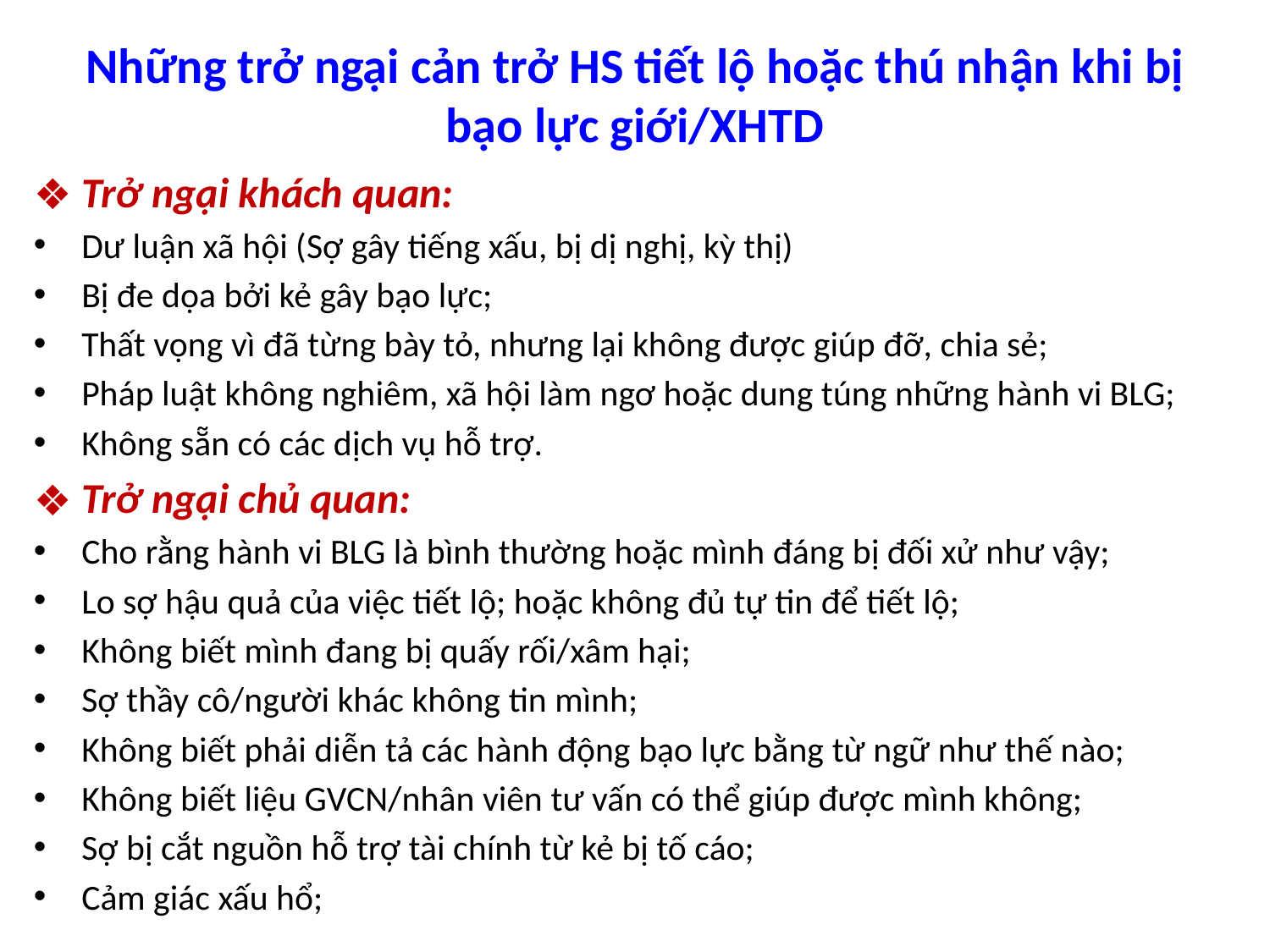

# Những trở ngại cản trở HS tiết lộ hoặc thú nhận khi bị bạo lực giới/XHTD
Trở ngại khách quan:
Dư luận xã hội (Sợ gây tiếng xấu, bị dị nghị, kỳ thị)
Bị đe dọa bởi kẻ gây bạo lực;
Thất vọng vì đã từng bày tỏ, nhưng lại không được giúp đỡ, chia sẻ;
Pháp luật không nghiêm, xã hội làm ngơ hoặc dung túng những hành vi BLG;
Không sẵn có các dịch vụ hỗ trợ.
Trở ngại chủ quan:
Cho rằng hành vi BLG là bình thường hoặc mình đáng bị đối xử như vậy;
Lo sợ hậu quả của việc tiết lộ; hoặc không đủ tự tin để tiết lộ;
Không biết mình đang bị quấy rối/xâm hại;
Sợ thầy cô/người khác không tin mình;
Không biết phải diễn tả các hành động bạo lực bằng từ ngữ như thế nào;
Không biết liệu GVCN/nhân viên tư vấn có thể giúp được mình không;
Sợ bị cắt nguồn hỗ trợ tài chính từ kẻ bị tố cáo;
Cảm giác xấu hổ;